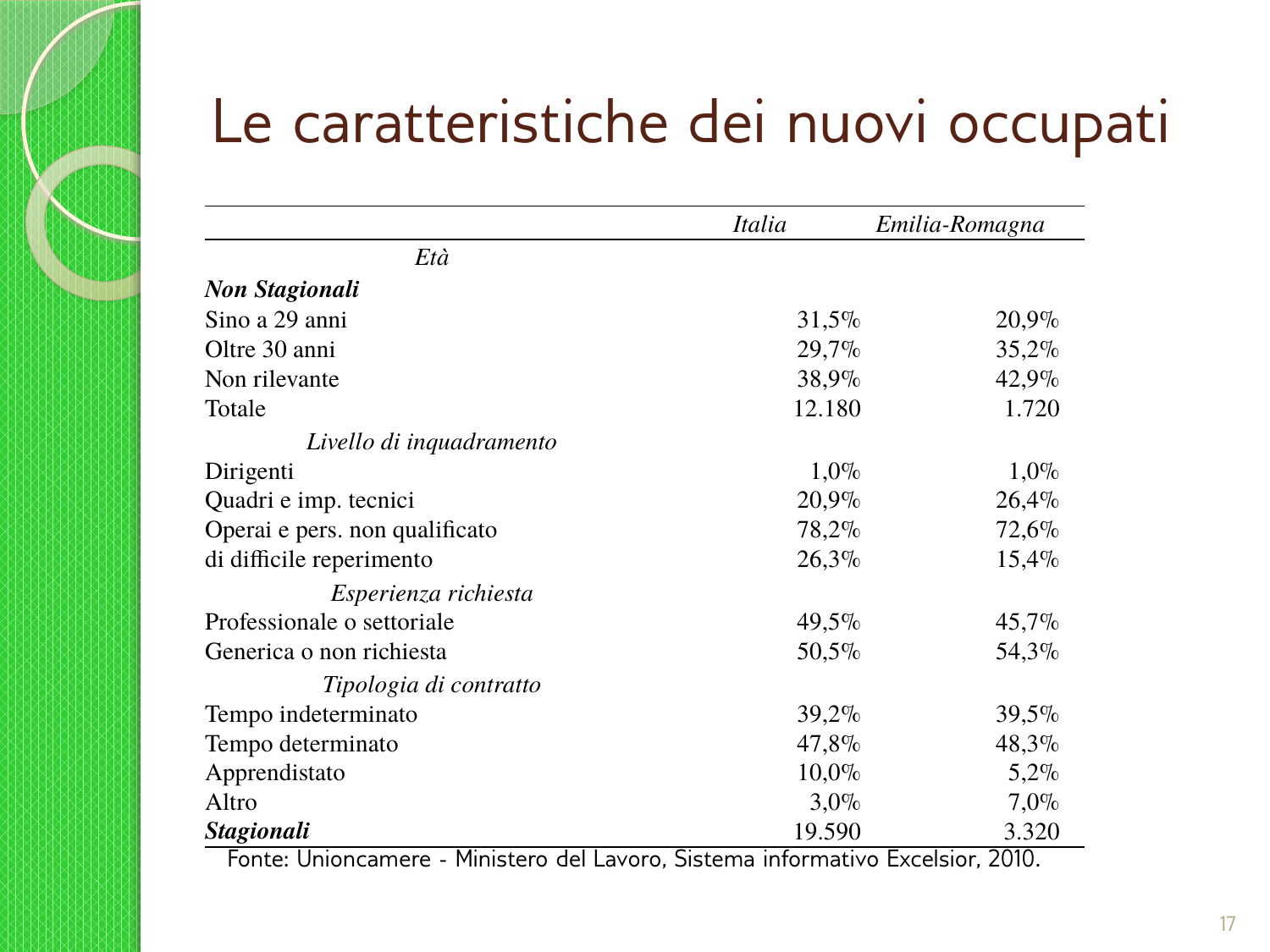

# Le caratteristiche dei nuovi occupati
|  | Italia | Emilia-Romagna |  |
| --- | --- | --- | --- |
| Età |  |  |  |
| Non Stagionali |  |  |  |
| Sino a 29 anni | 31,5% | 20,9% |  |
| Oltre 30 anni | 29,7% | 35,2% |  |
| Non rilevante | 38,9% | 42,9% |  |
| Totale | 12.180 | 1.720 |  |
| Livello di inquadramento |  |  |  |
| Dirigenti | 1,0% | 1,0% |  |
| Quadri e imp. tecnici | 20,9% | 26,4% |  |
| Operai e pers. non qualificato | 78,2% | 72,6% |  |
| di difficile reperimento | 26,3% | 15,4% |  |
| Esperienza richiesta |  |  |  |
| Professionale o settoriale | 49,5% | 45,7% |  |
| Generica o non richiesta | 50,5% | 54,3% |  |
| Tipologia di contratto |  |  |  |
| Tempo indeterminato | 39,2% | 39,5% |  |
| Tempo determinato | 47,8% | 48,3% |  |
| Apprendistato | 10,0% | 5,2% |  |
| Altro | 3,0% | 7,0% |  |
| Stagionali | 19.590 | 3.320 |  |
Fonte: Unioncamere - Ministero del Lavoro, Sistema informativo Excelsior, 2010.
17